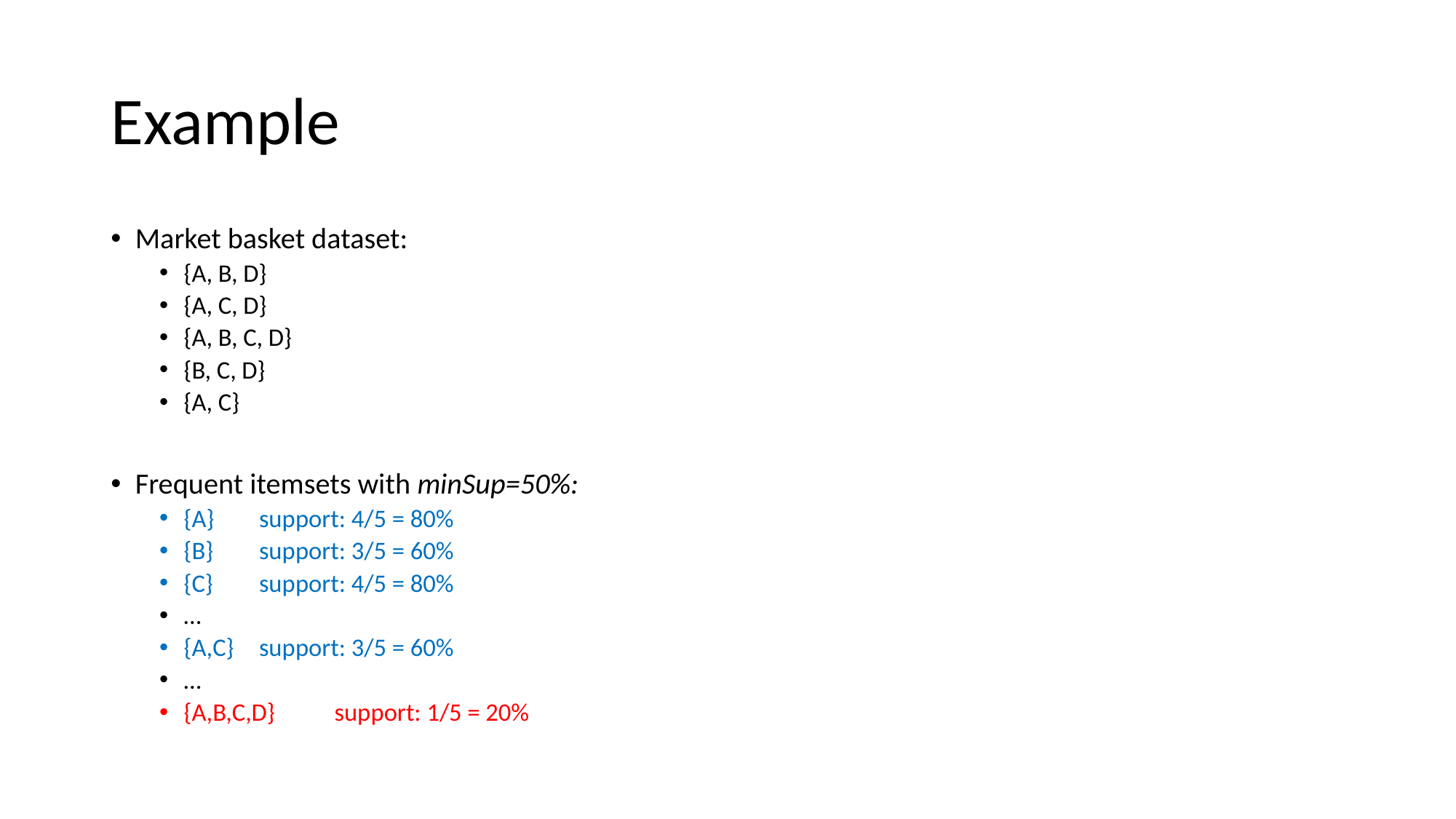

# Example
Market basket dataset:
{A, B, D}
{A, C, D}
{A, B, C, D}
{B, C, D}
{A, C}

Frequent itemsets with minSup=50%:
{A}		support: 4/5 = 80%
{B}		support: 3/5 = 60%
{C}		support: 4/5 = 80%
…
{A,C}		support: 3/5 = 60%
…
{A,B,C,D}		support: 1/5 = 20%